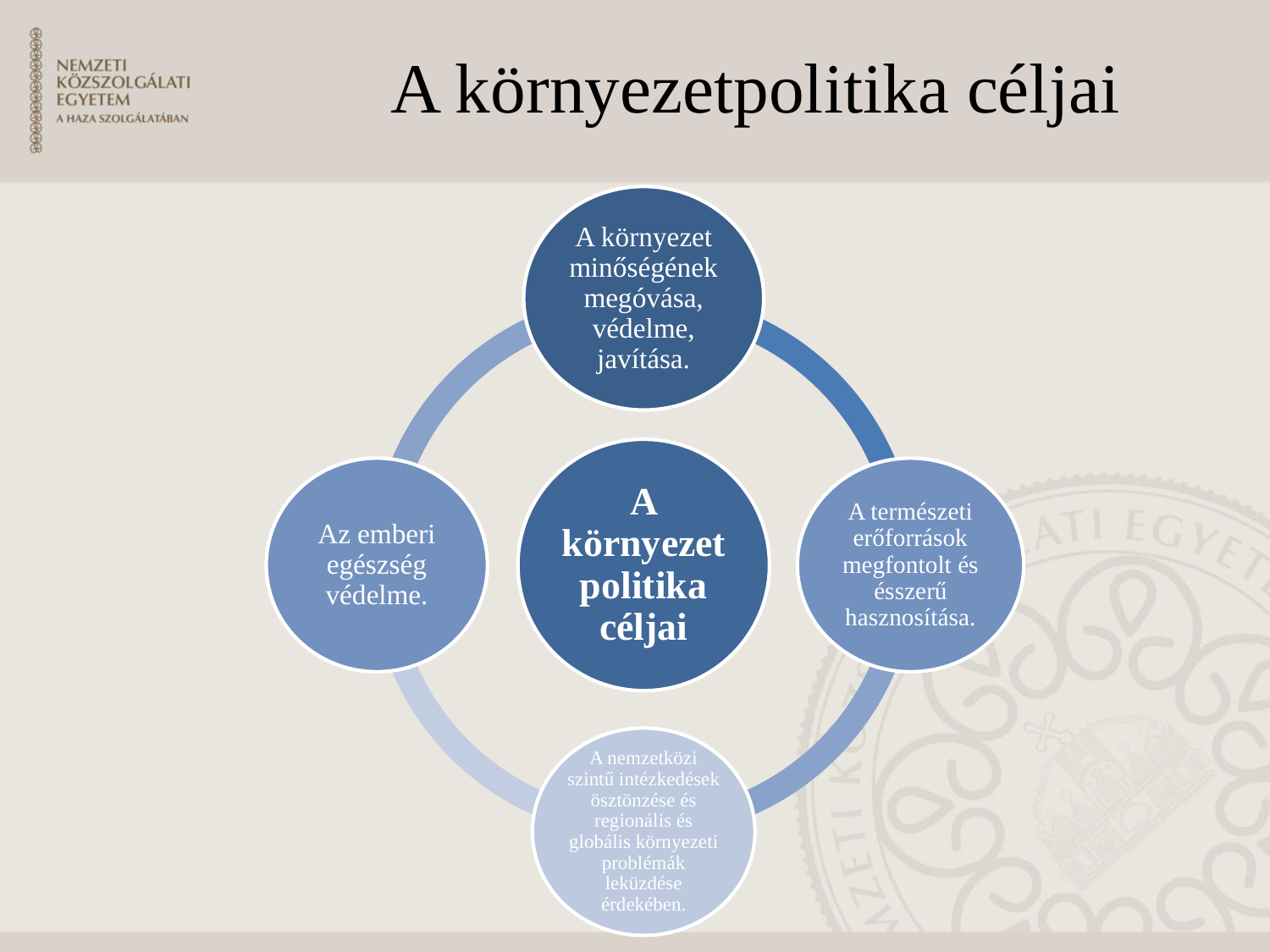

A környezetpolitika céljai
A környezetpolitika céljai
A környezet minőségének megóvása, védelme, javítása.
A természeti erőforrások megfontolt és ésszerű hasznosítása.
A nemzetközi szintű intézkedések ösztönzése és regionális és globális környezeti problémák leküzdése érdekében.
Az emberi egészség védelme.